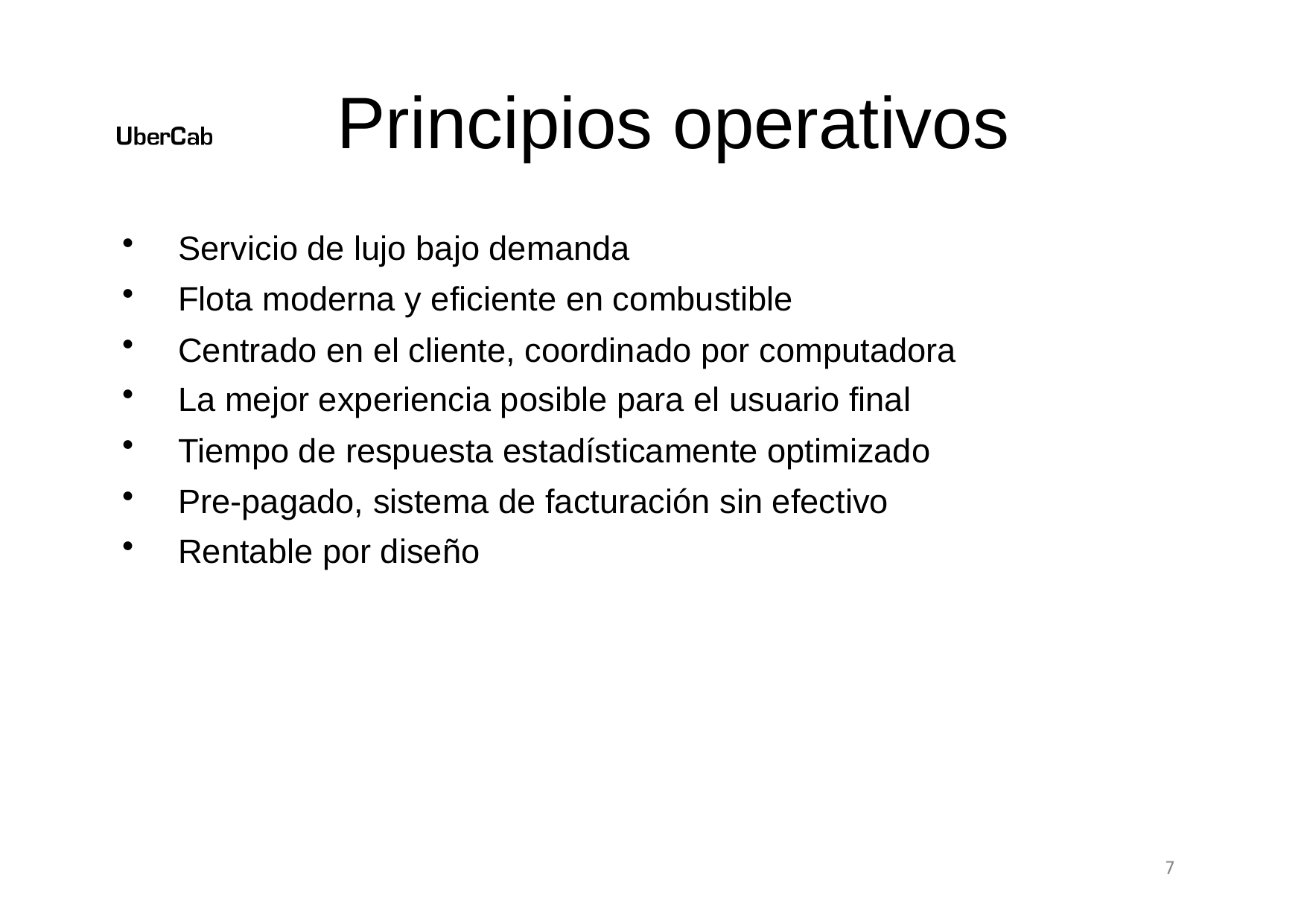

# Principios operativos
Servicio de lujo bajo demanda
Flota moderna y eficiente en combustible
Centrado en el cliente, coordinado por computadora
La mejor experiencia posible para el usuario final
Tiempo de respuesta estadísticamente optimizado
Pre-pagado, sistema de facturación sin efectivo
Rentable por diseño
7